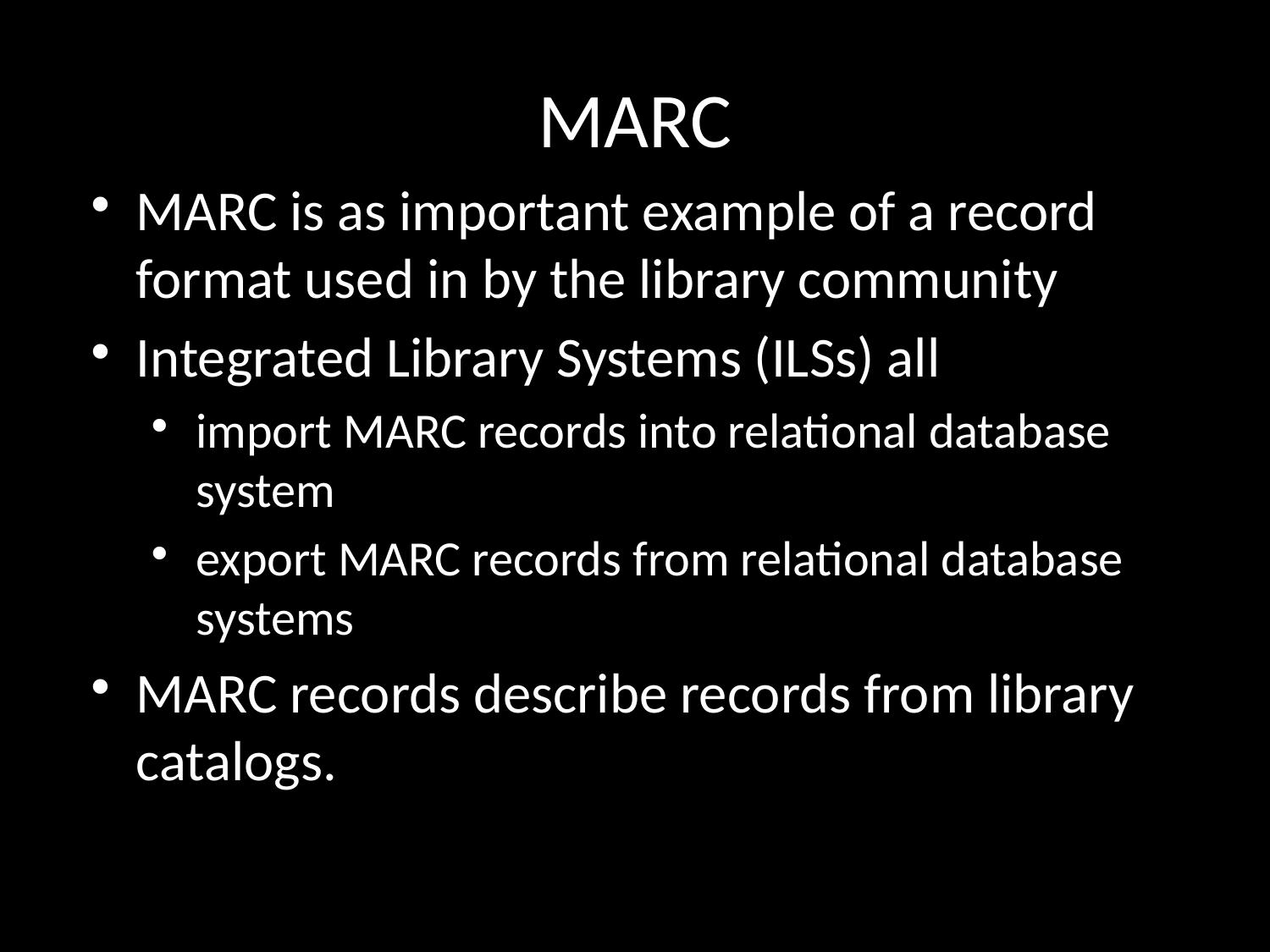

# MARC
MARC is as important example of a record format used in by the library community
Integrated Library Systems (ILSs) all
import MARC records into relational database system
export MARC records from relational database systems
MARC records describe records from library catalogs.